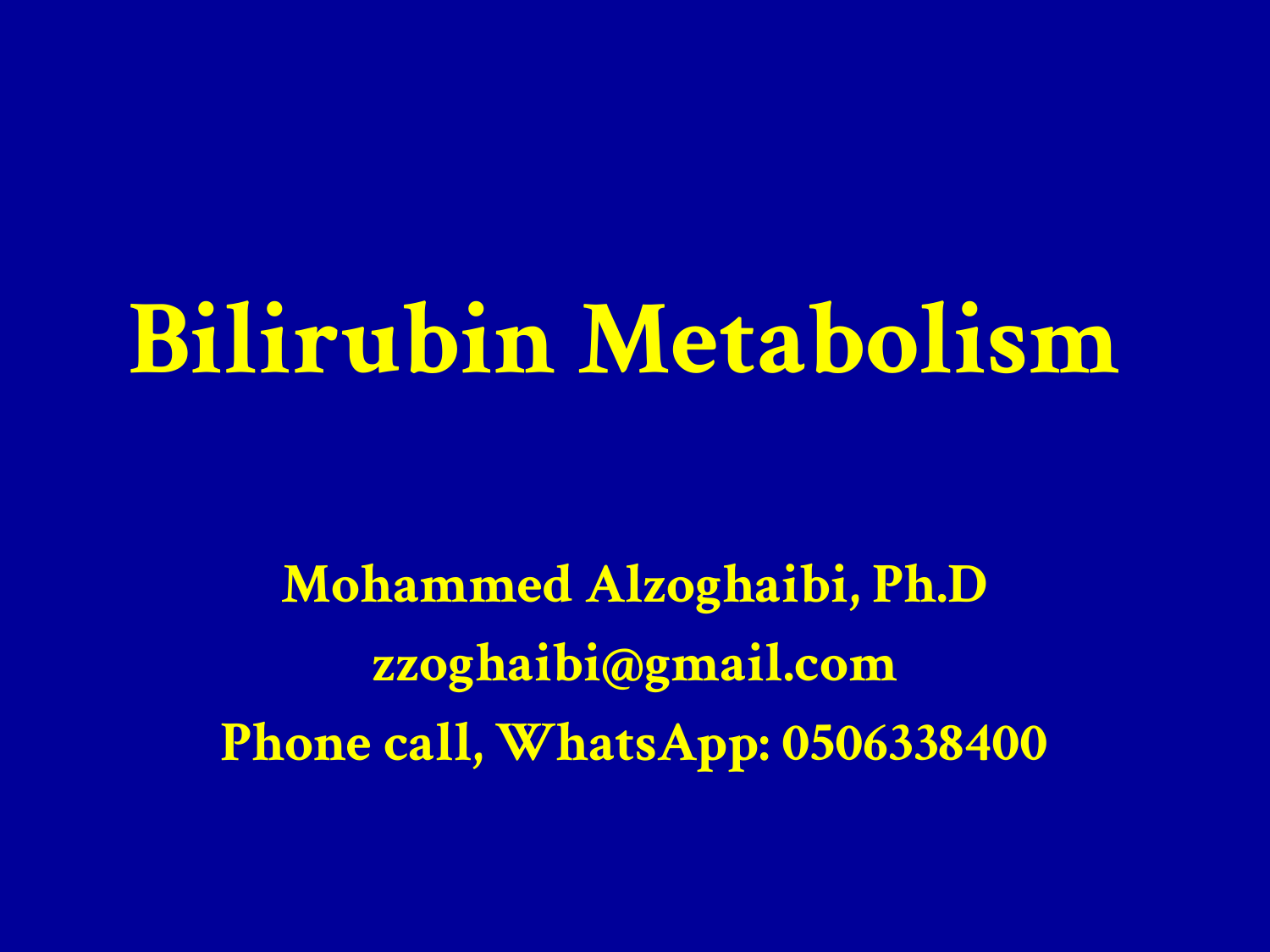

# Bilirubin Metabolism
Mohammed Alzoghaibi, Ph.D
zzoghaibi@gmail.com
Phone call, WhatsApp: 0506338400